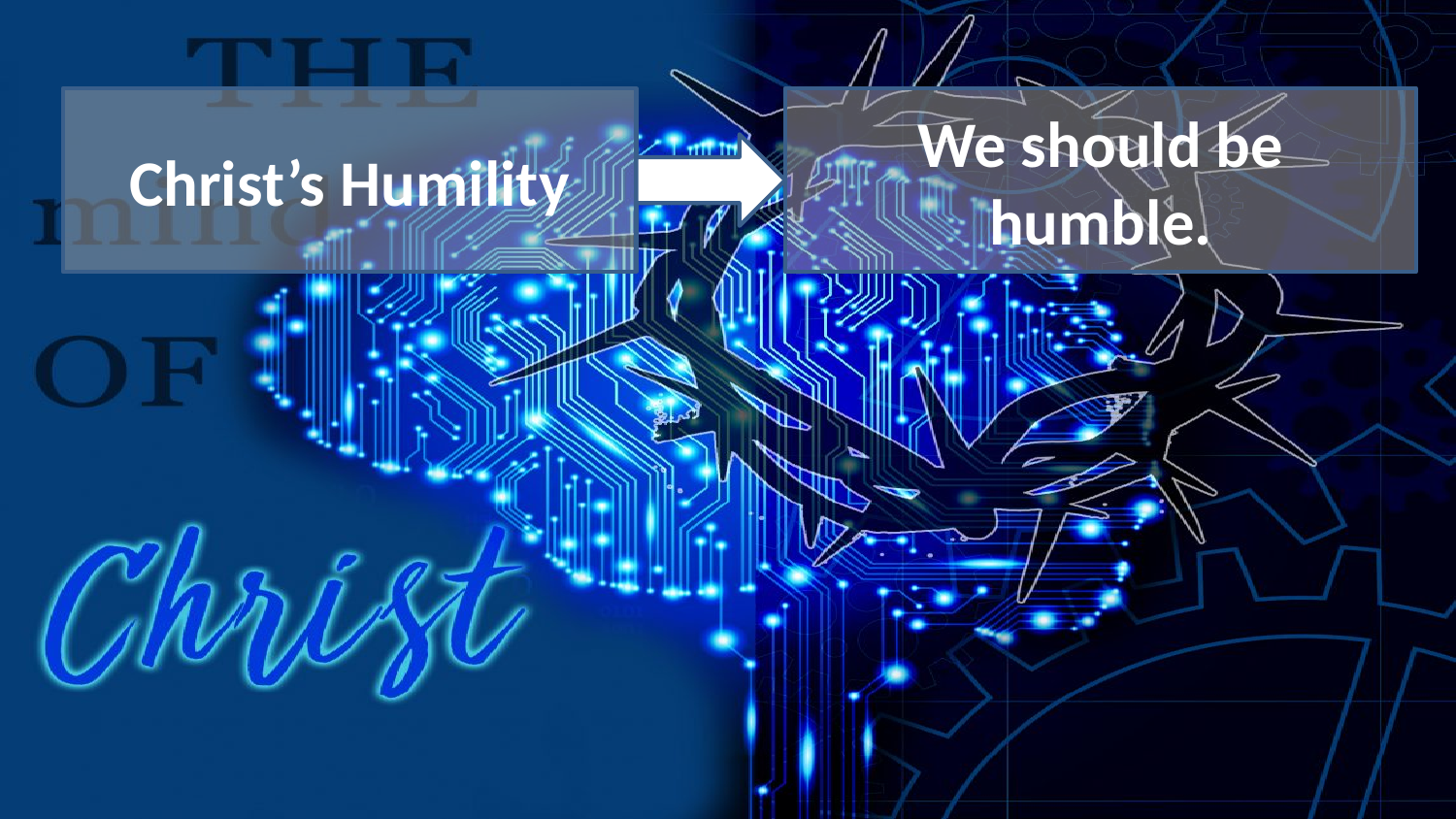

Phil 2:1-11 (The Message)
Christ’s Humility
We should be humble.